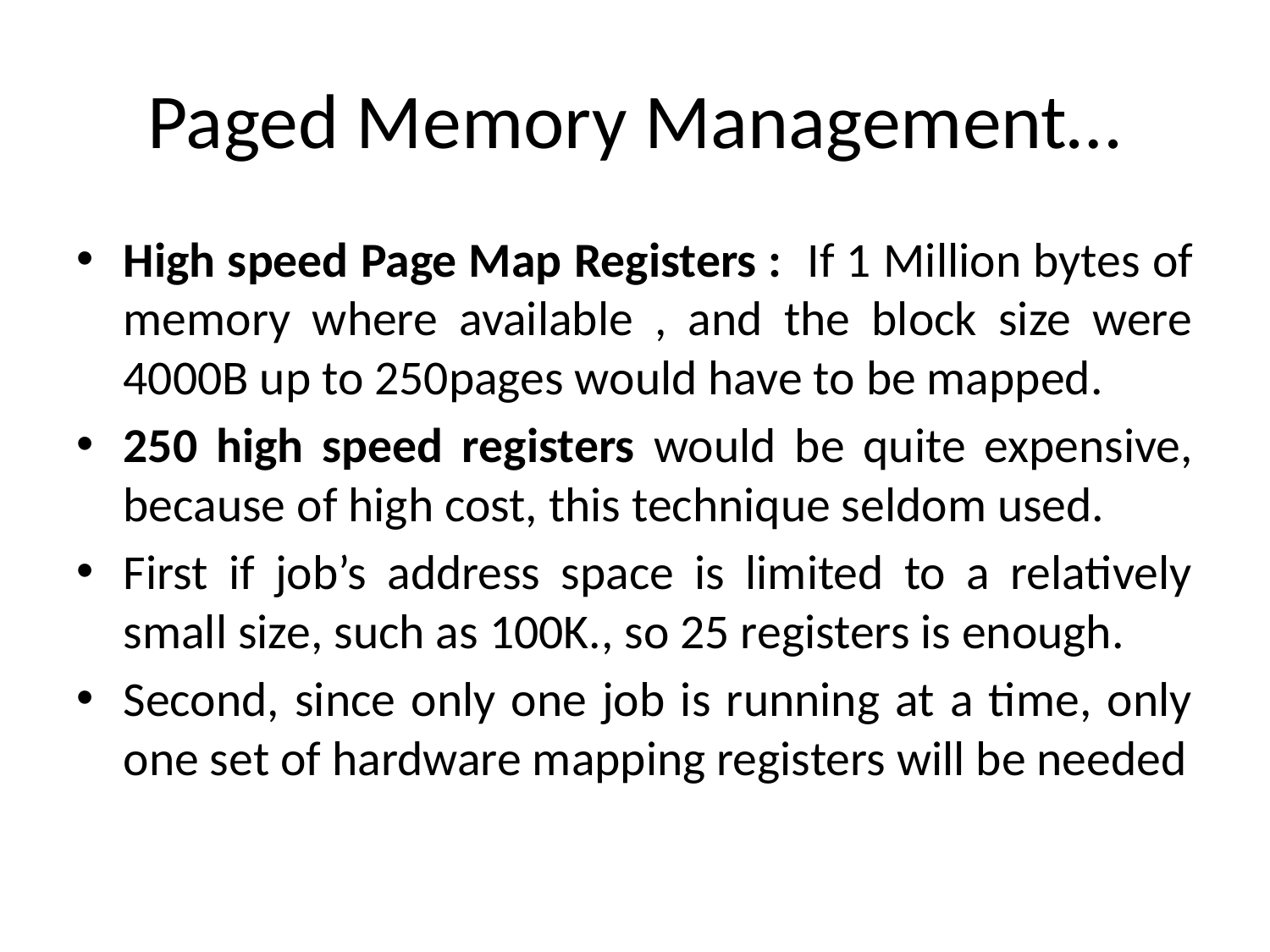

# Paged Memory Management…
High speed Page Map Registers :  If 1 Million bytes of memory where available , and the block size were 4000B up to 250pages would have to be mapped.
250 high speed registers would be quite expensive, because of high cost, this technique seldom used.
First if job’s address space is limited to a relatively small size, such as 100K., so 25 registers is enough.
Second, since only one job is running at a time, only one set of hardware mapping registers will be needed